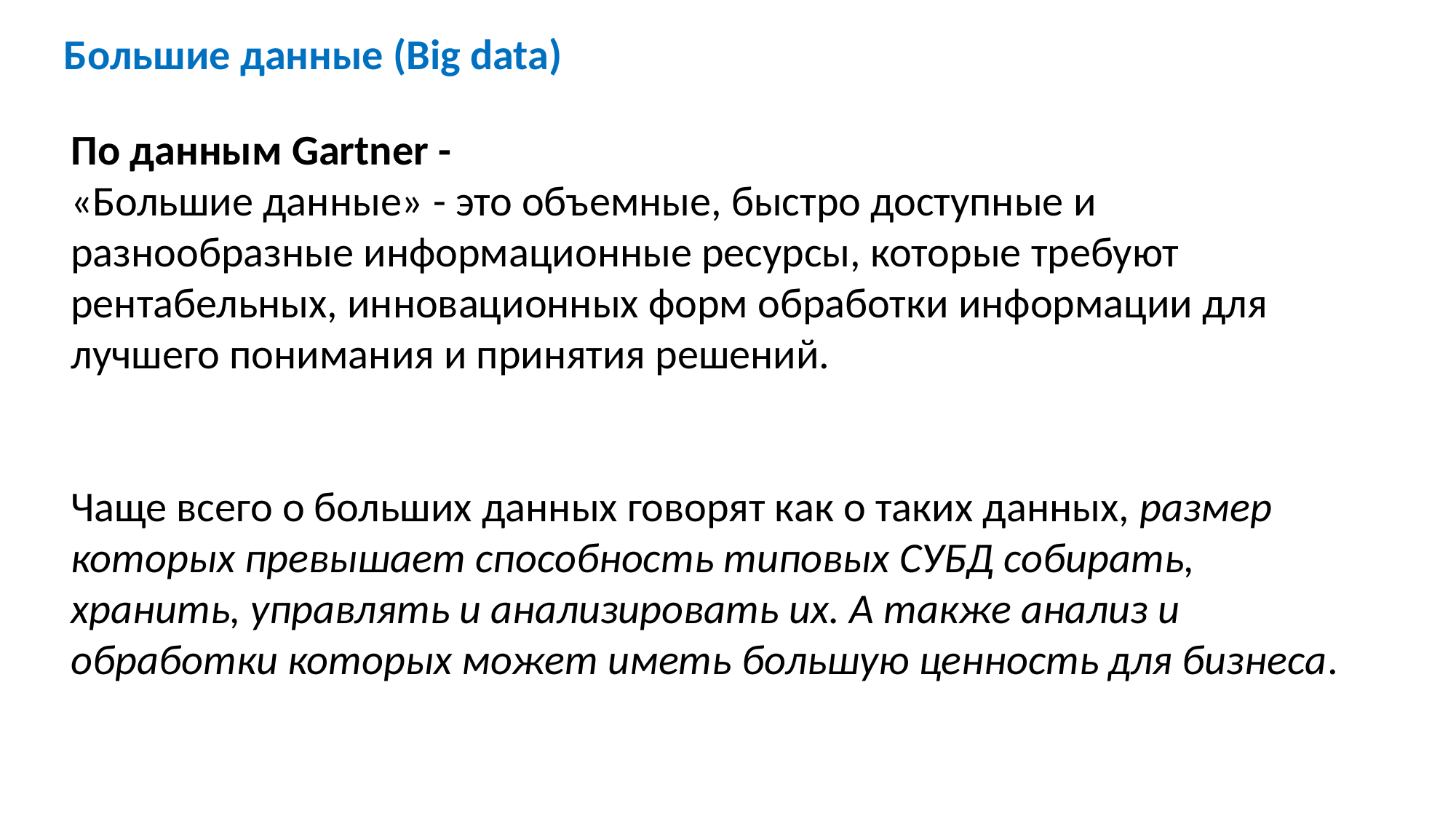

Большие данные (Big data)
По данным Gartner -
«Большие данные» - это объемные, быстро доступные и разнообразные информационные ресурсы, которые требуют рентабельных, инновационных форм обработки информации для лучшего понимания и принятия решений.

Чаще всего о больших данных говорят как о таких данных, размер которых превышает способность типовых СУБД собирать, хранить, управлять и анализировать их. А также анализ и обработки которых может иметь большую ценность для бизнеса.